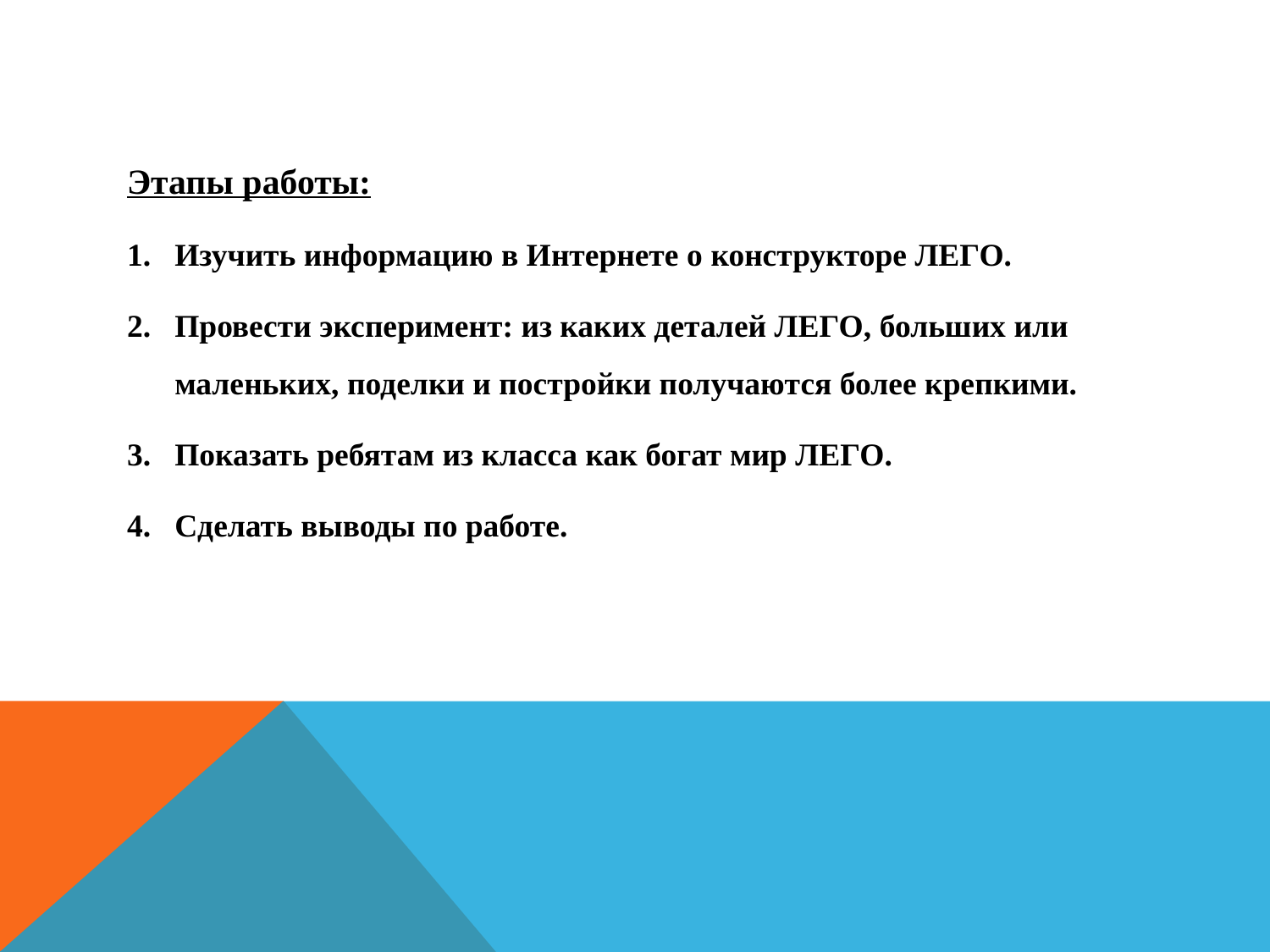

#
Этапы работы:
Изучить информацию в Интернете о конструкторе ЛЕГО.
Провести эксперимент: из каких деталей ЛЕГО, больших или маленьких, поделки и постройки получаются более крепкими.
Показать ребятам из класса как богат мир ЛЕГО.
Сделать выводы по работе.